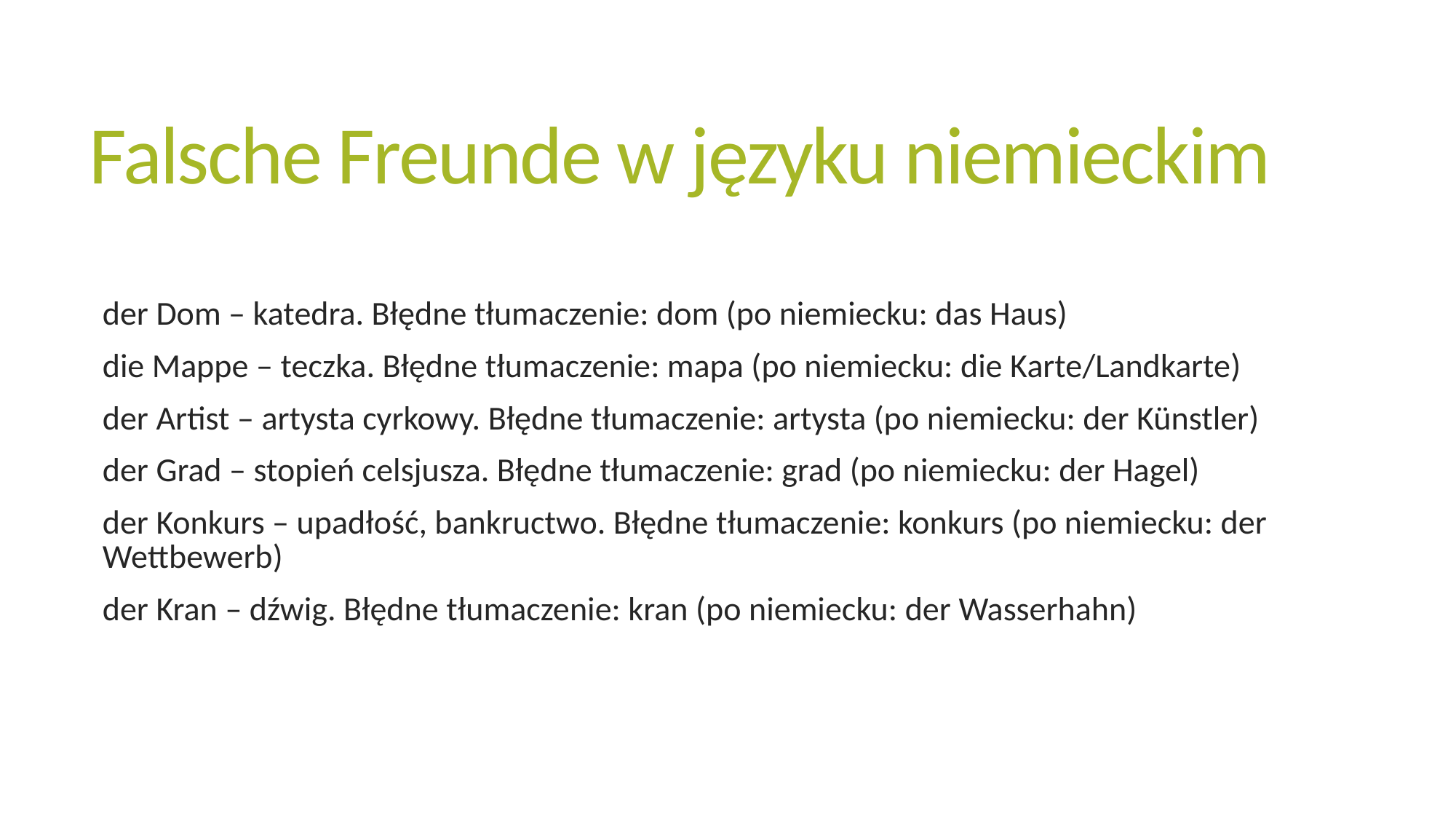

# Falsche Freunde w języku niemieckim

der Dom – katedra. Błędne tłumaczenie: dom (po niemiecku: das Haus)
die Mappe – teczka. Błędne tłumaczenie: mapa (po niemiecku: die Karte/Landkarte)
der Artist – artysta cyrkowy. Błędne tłumaczenie: artysta (po niemiecku: der Künstler)
der Grad – stopień celsjusza. Błędne tłumaczenie: grad (po niemiecku: der Hagel)
der Konkurs – upadłość, bankructwo. Błędne tłumaczenie: konkurs (po niemiecku: der Wettbewerb)
der Kran – dźwig. Błędne tłumaczenie: kran (po niemiecku: der Wasserhahn)